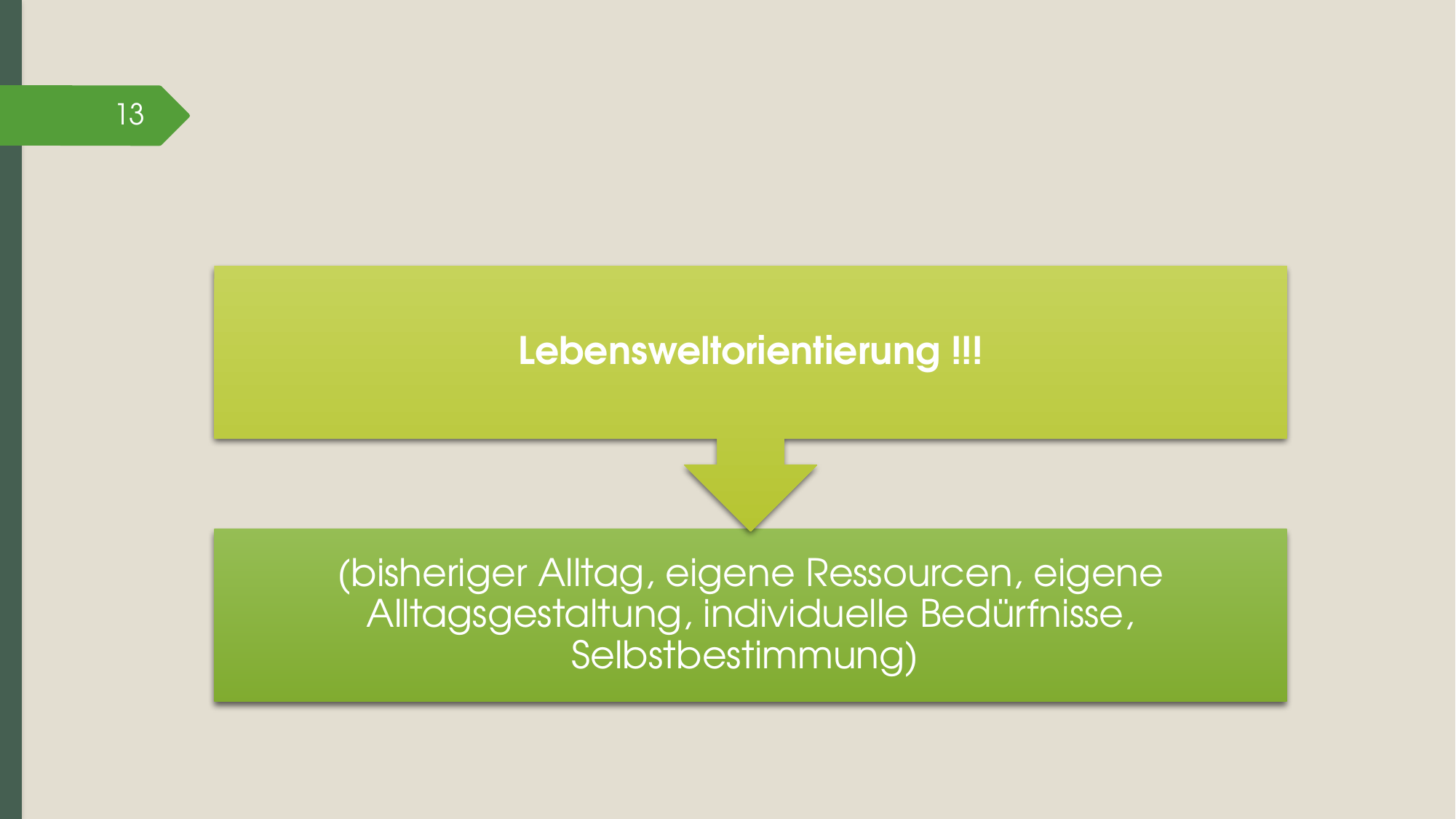

#

13
(bisheriger Alltag, eigene Ressourcen, eigene Alltagsgestaltung, individuelle Bedürfnisse, Selbstbestimmung)
Lebensweltorientierung !!!